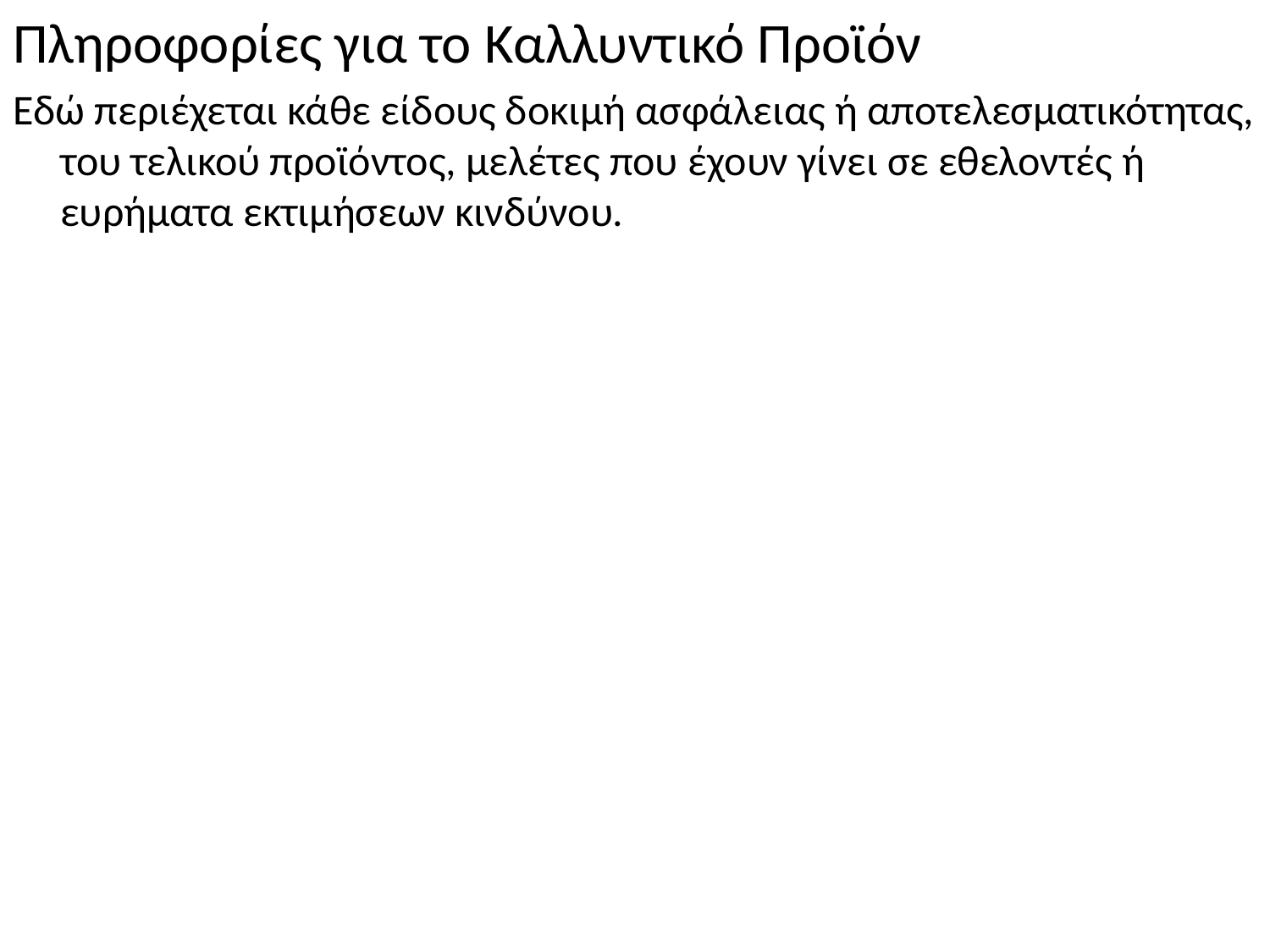

Πληροφορίες για το Καλλυντικό Προϊόν
Εδώ περιέχεται κάθε είδους δοκιμή ασφάλειας ή αποτελεσματικότητας, του τελικού προϊόντος, μελέτες που έχουν γίνει σε εθελοντές ή ευρήματα εκτιμήσεων κινδύνου.